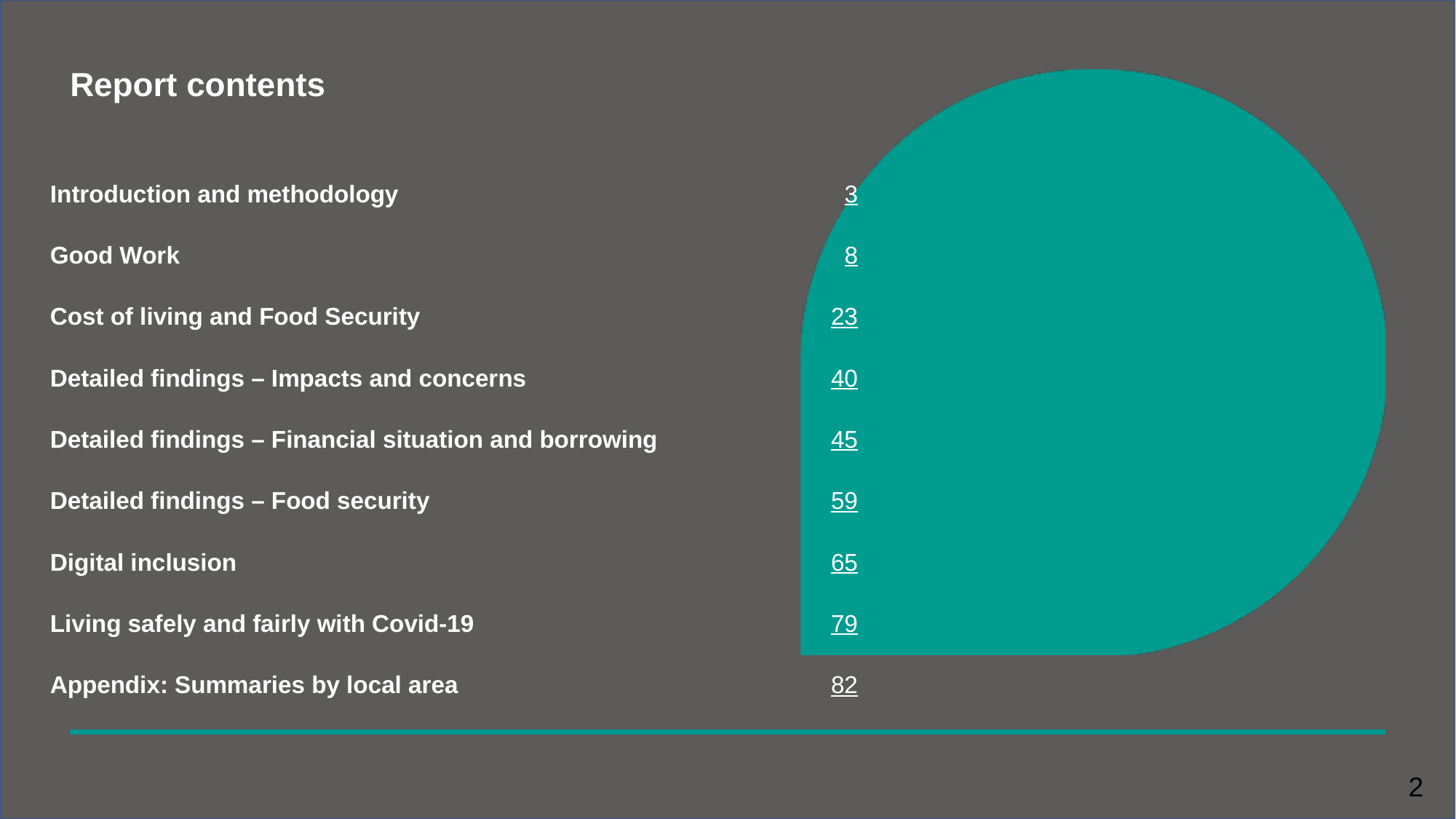

# Report contents
| Introduction and methodology | 3 |
| --- | --- |
| Good Work | 8 |
| Cost of living and Food Security | 23 |
| Detailed findings – Impacts and concerns | 40 |
| Detailed findings – Financial situation and borrowing | 45 |
| Detailed findings – Food security | 59 |
| Digital inclusion | 65 |
| Living safely and fairly with Covid-19 | 79 |
| Appendix: Summaries by local area | 82 |
2